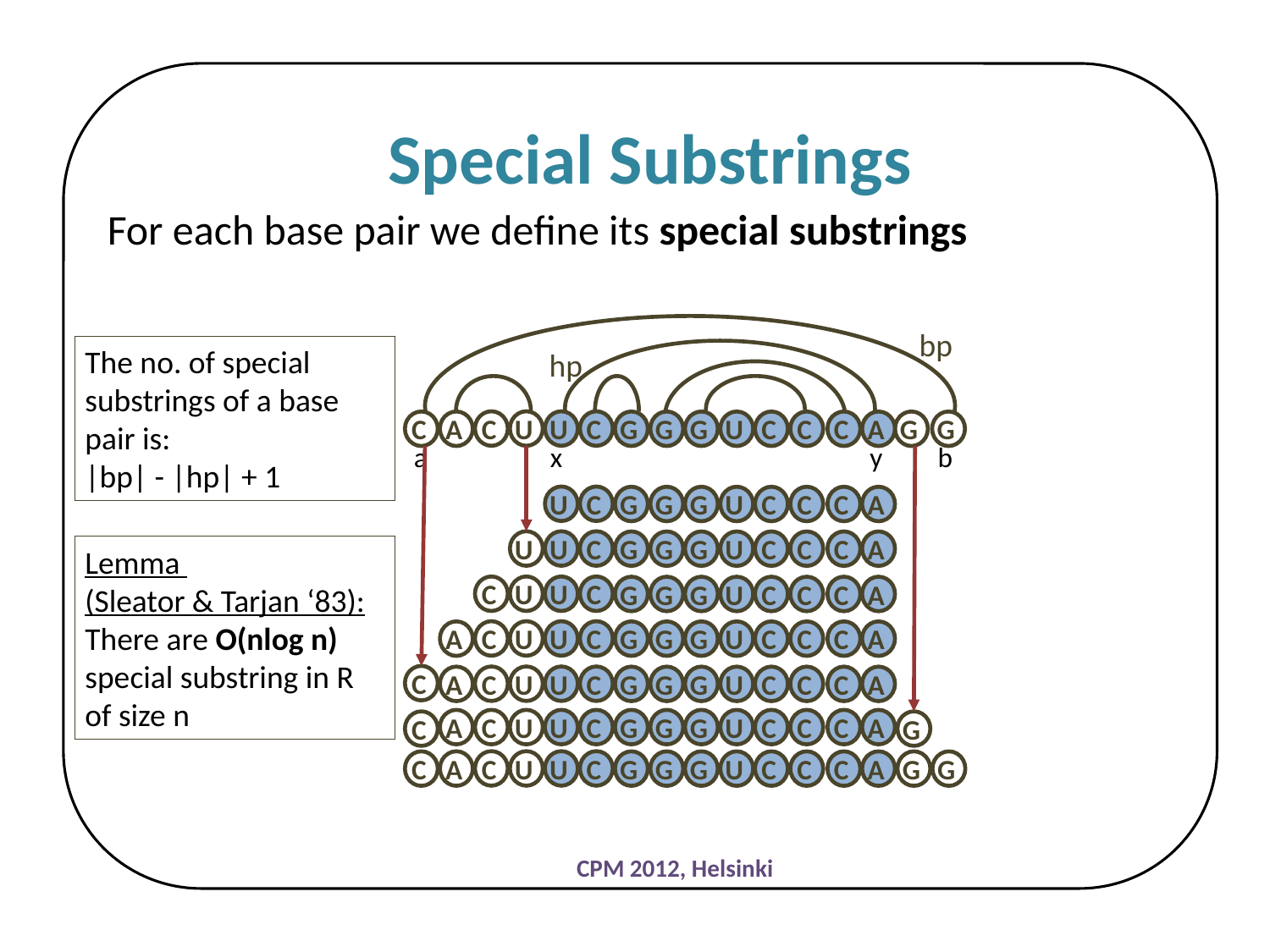

Special Substrings
For each base pair we define its special substrings

bp
The no. of special substrings of a base pair is:
|bp| - |hp| + 1
hp

U
U
C
C
A
C
G
G
G
U
C
C
C
A
G
G
a
x
y
b
U
C
G
G
G
U
C
C
C
A
U
U
C
G
G
G
U
C
C
C
A
Lemma
(Sleator & Tarjan ‘83):
There are O(nlog n) special substring in R of size n
U
U
C
C
G
G
G
U
C
C
C
A
U
U
C
C
A
G
G
G
U
C
C
C
A
C
U
U
C
C
A
G
G
G
U
C
C
C
A
A
C
U
U
C
G
G
G
U
C
C
C
A
C
G
U
U
C
C
A
C
G
G
G
U
C
C
C
A
G
G
CPM 2012, Helsinki